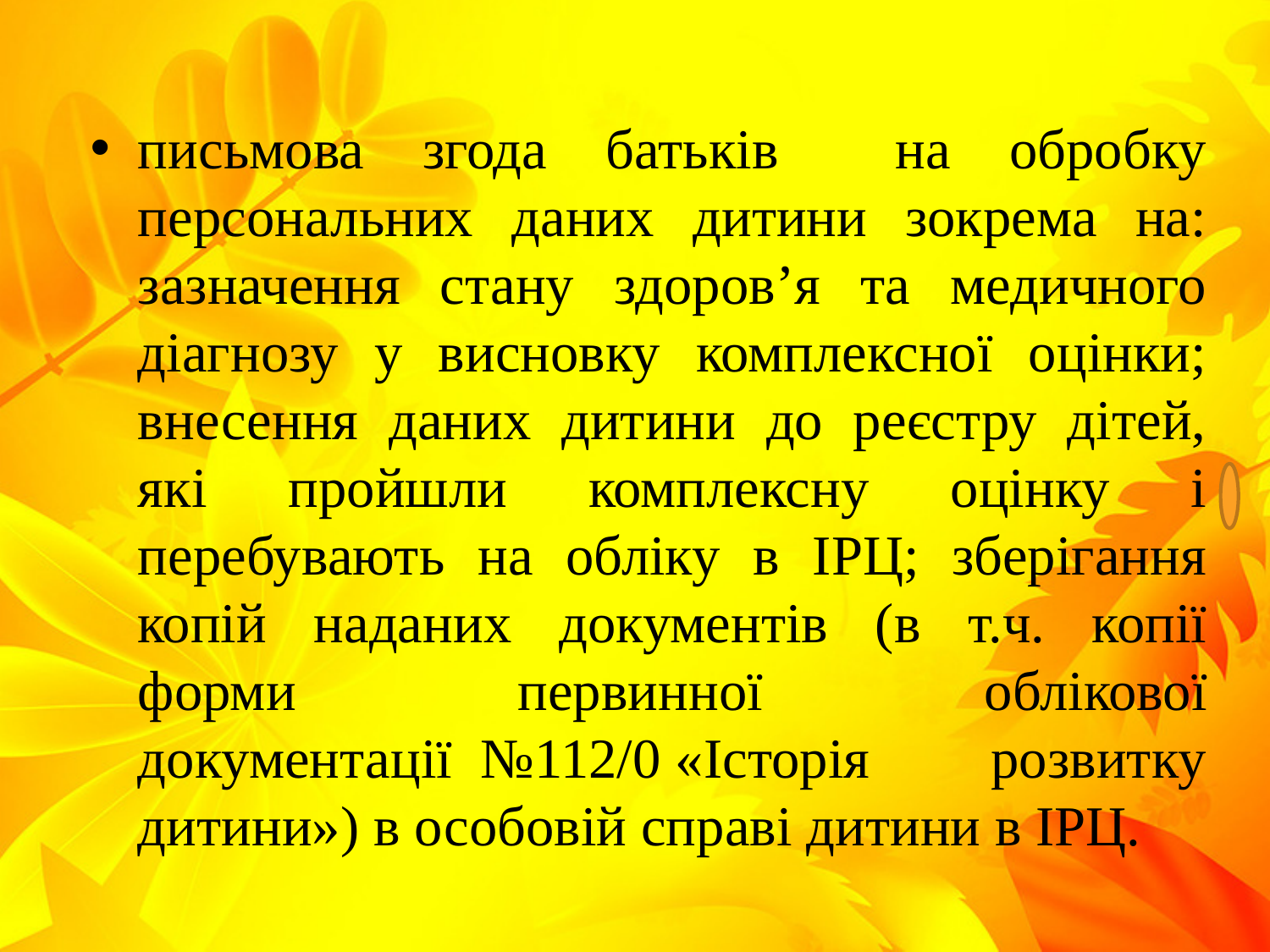

письмова згода батьків  на обробку персональних даних дитини зокрема на: зазначення стану здоров’я та медичного діагнозу у висновку комплексної оцінки; внесення даних дитини до реєстру дітей, які пройшли комплексну оцінку і перебувають на обліку в ІРЦ; зберігання копій наданих документів (в т.ч. копії форми первинної облікової документації  №112/0 «Історія розвитку дитини») в особовій справі дитини в ІРЦ.